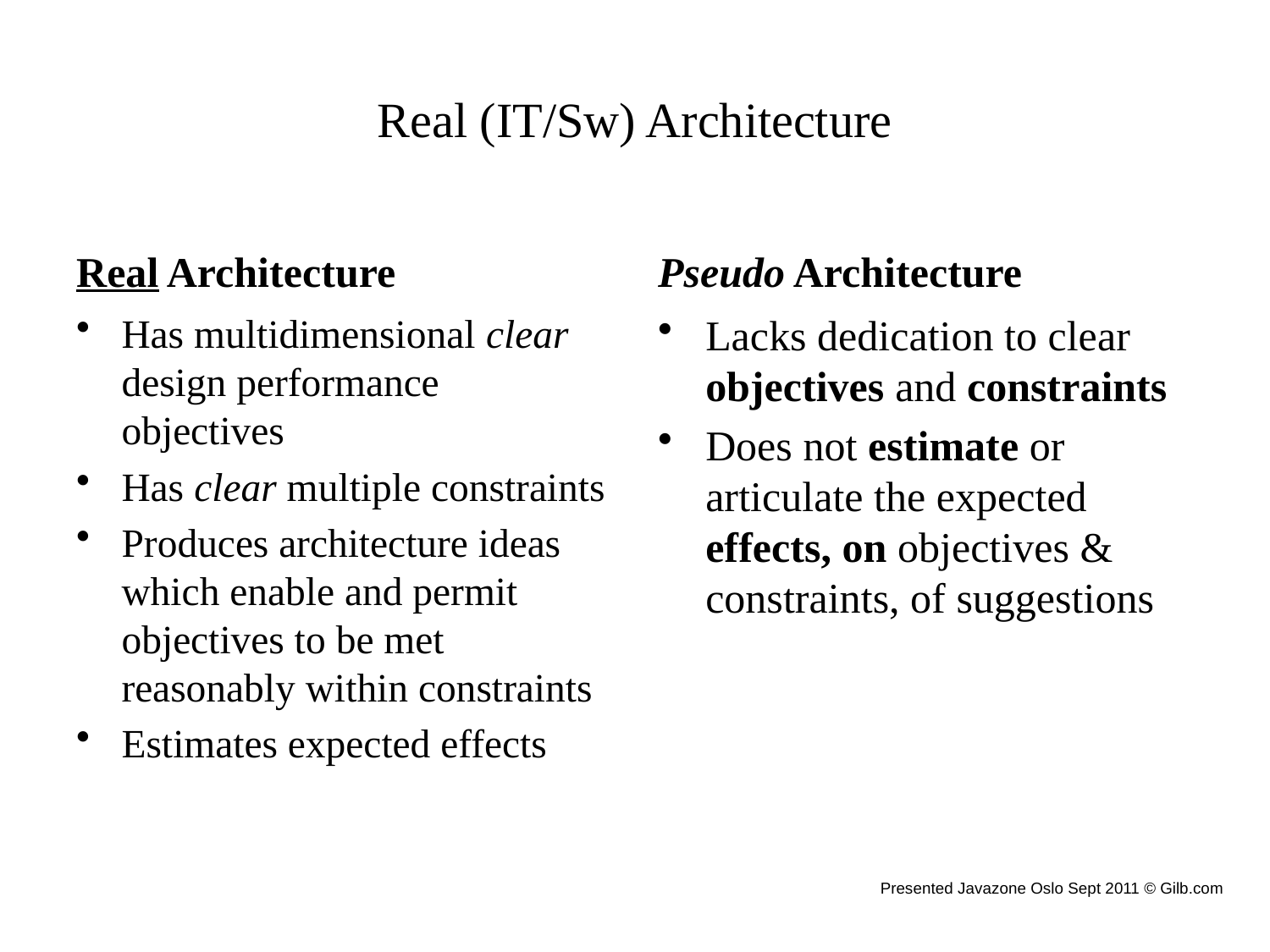

# Real (IT/Sw) Architecture
Real Architecture
Pseudo Architecture
Has multidimensional clear design performance objectives
Has clear multiple constraints
Produces architecture ideas which enable and permit objectives to be met reasonably within constraints
Estimates expected effects
Lacks dedication to clear objectives and constraints
Does not estimate or articulate the expected effects, on objectives & constraints, of suggestions
Presented Javazone Oslo Sept 2011 © Gilb.com